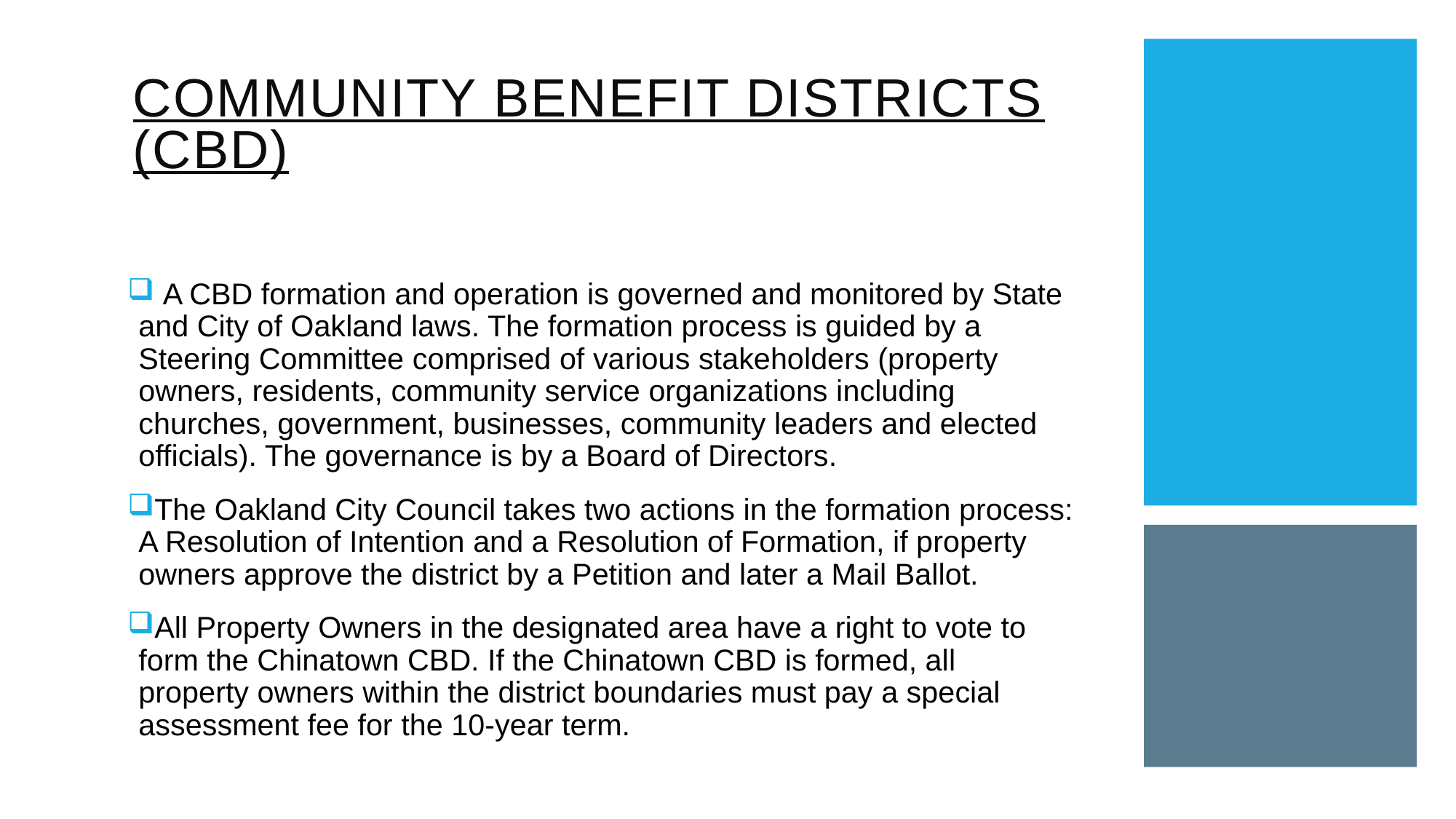

# Community benefit Districts (CBD)
 A CBD formation and operation is governed and monitored by State and City of Oakland laws. The formation process is guided by a Steering Committee comprised of various stakeholders (property owners, residents, community service organizations including churches, government, businesses, community leaders and elected officials). The governance is by a Board of Directors.
The Oakland City Council takes two actions in the formation process: A Resolution of Intention and a Resolution of Formation, if property owners approve the district by a Petition and later a Mail Ballot.
All Property Owners in the designated area have a right to vote to form the Chinatown CBD. If the Chinatown CBD is formed, all property owners within the district boundaries must pay a special assessment fee for the 10-year term.